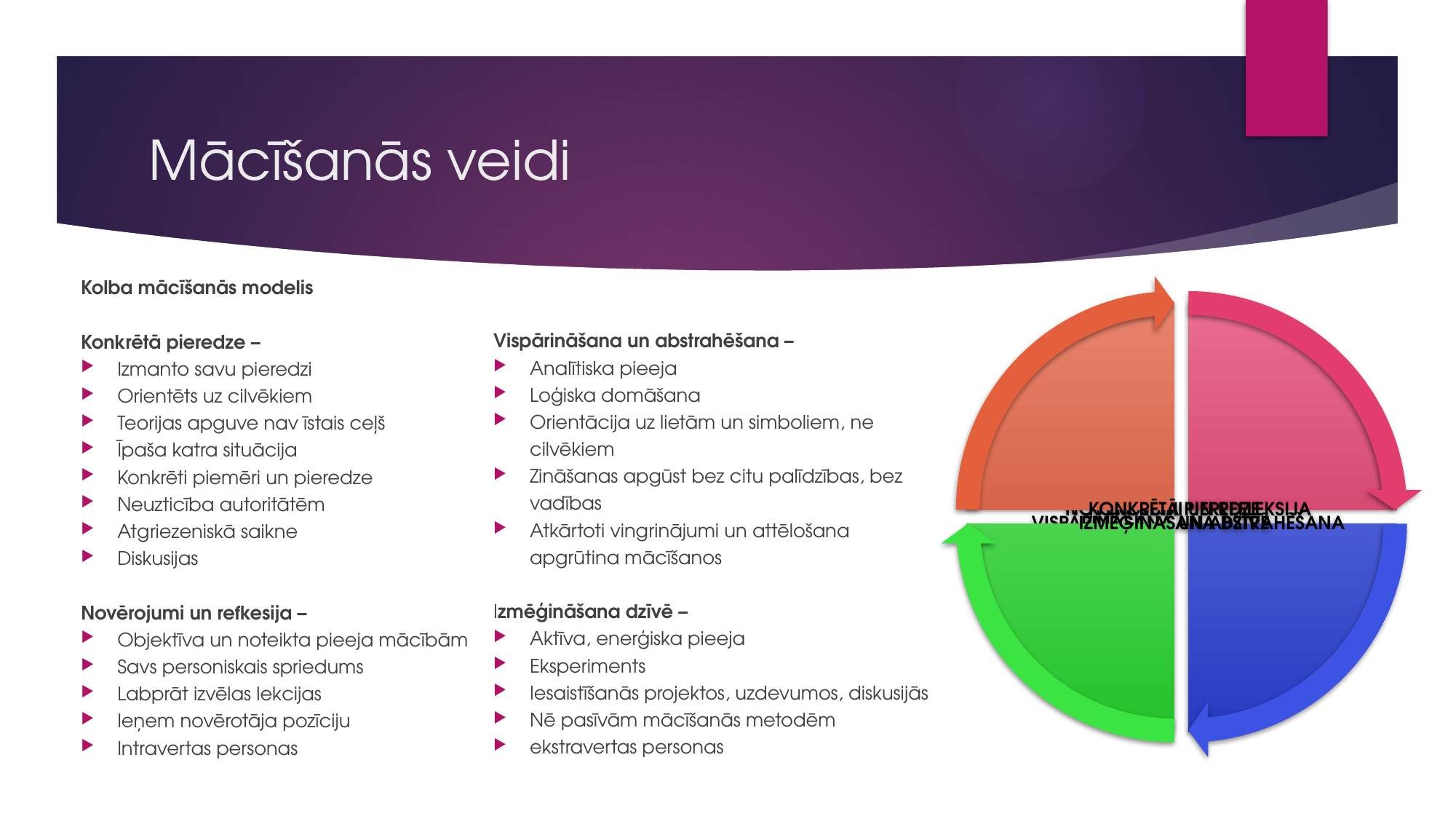

# Mācīšanās veidi
Kolba mācīšanās modelis

Konkrētā pieredze –
Izmanto savu pieredzi
Orientēts uz cilvēkiem
Teorijas apguve nav īstais ceļš
Īpaša katra situācija
Konkrēti piemēri un pieredze
Neuzticība autoritātēm
Atgriezeniskā saikne
Diskusijas

Novērojumi un refkesija –
Objektīva un noteikta pieeja mācībām
Savs personiskais spriedums
Labprāt izvēlas lekcijas
Ieņem novērotāja pozīciju
Intravertas personas
NOVĒROJUMI UN REFLEKSIJA
VISPĀRINĀŠANA UN ABSTRAHĒŠANA
IZMĒĢINĀŠANA DZĪVĒ
KONKRĒTĀ PIEREDZE
Vispārināšana un abstrahēšana –
Analītiska pieeja
Loģiska domāšana
Orientācija uz lietām un simboliem, ne cilvēkiem
Zināšanas apgūst bez citu palīdzības, bez  vadības
Atkārtoti vingrinājumi un attēlošana apgrūtina mācīšanos

Izmēģināšana dzīvē –
Aktīva, enerģiska pieeja
Eksperiments
Iesaistīšanās projektos, uzdevumos, diskusijās
Nē pasīvām mācīšanās metodēm
ekstravertas personas